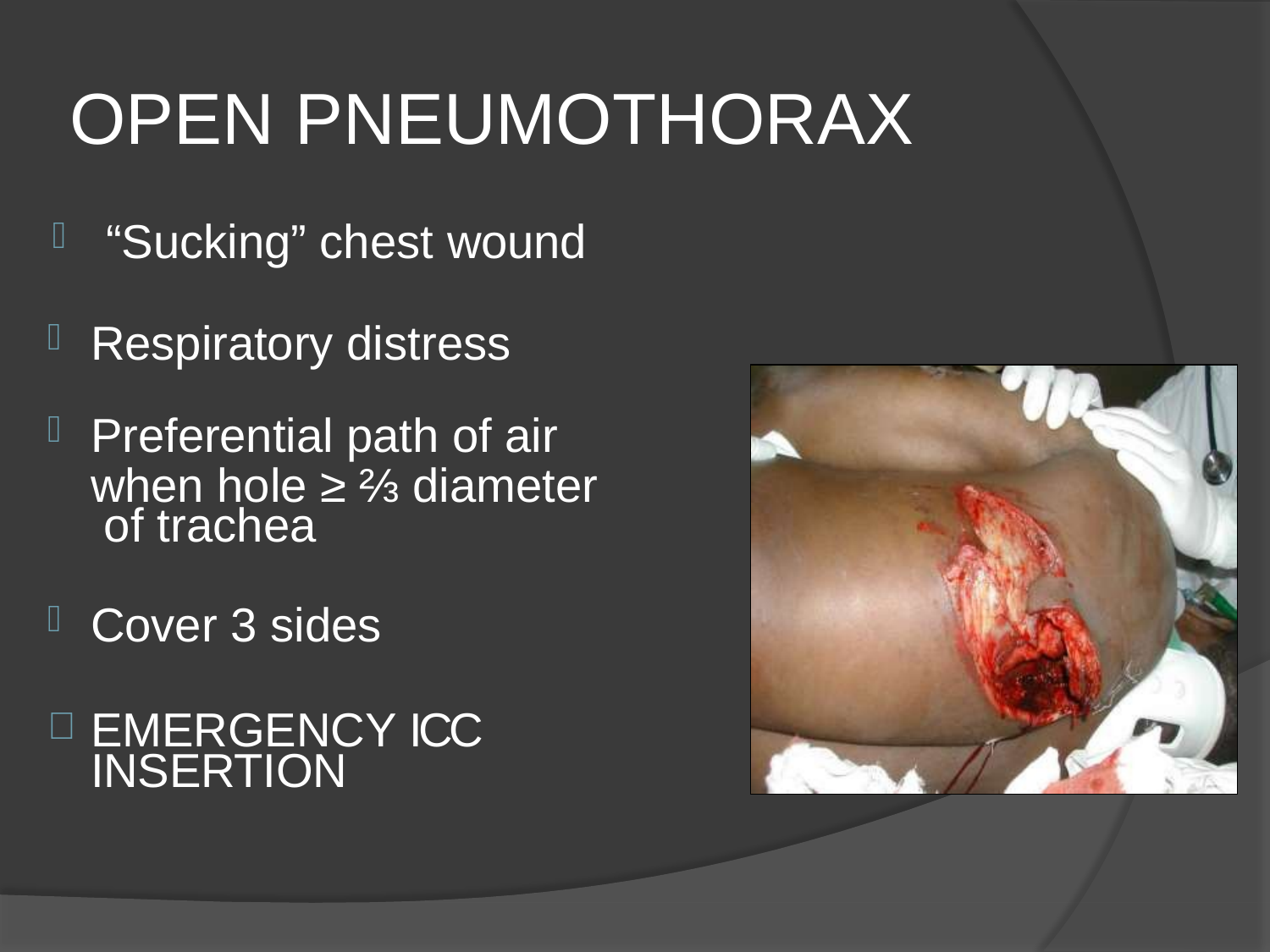

# OPEN PNEUMOTHORAX
“Sucking” chest wound
Respiratory distress
Preferential path of air
when hole ≥ ⅔ diameter  of trachea
Cover 3 sides

EMERGENCY ICC  INSERTION